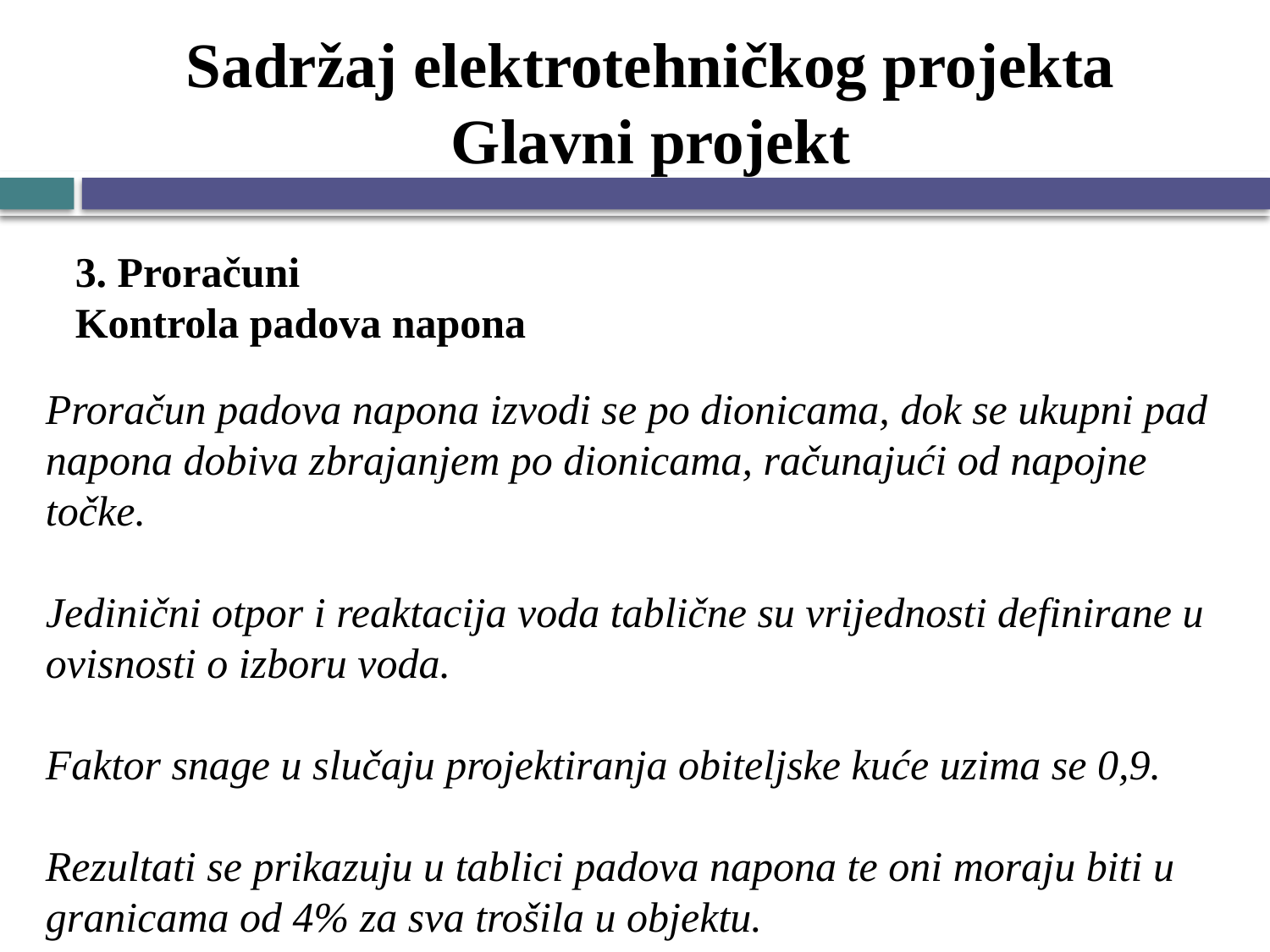

# Sadržaj elektrotehničkog projekta Glavni projekt

3. Proračuni
Kontrola padova napona
Proračun padova napona izvodi se po dionicama, dok se ukupni pad napona dobiva zbrajanjem po dionicama, računajući od napojne točke.

Jedinični otpor i reaktacija voda tablične su vrijednosti definirane u ovisnosti o izboru voda.

Faktor snage u slučaju projektiranja obiteljske kuće uzima se 0,9.

Rezultati se prikazuju u tablici padova napona te oni moraju biti u granicama od 4% za sva trošila u objektu.